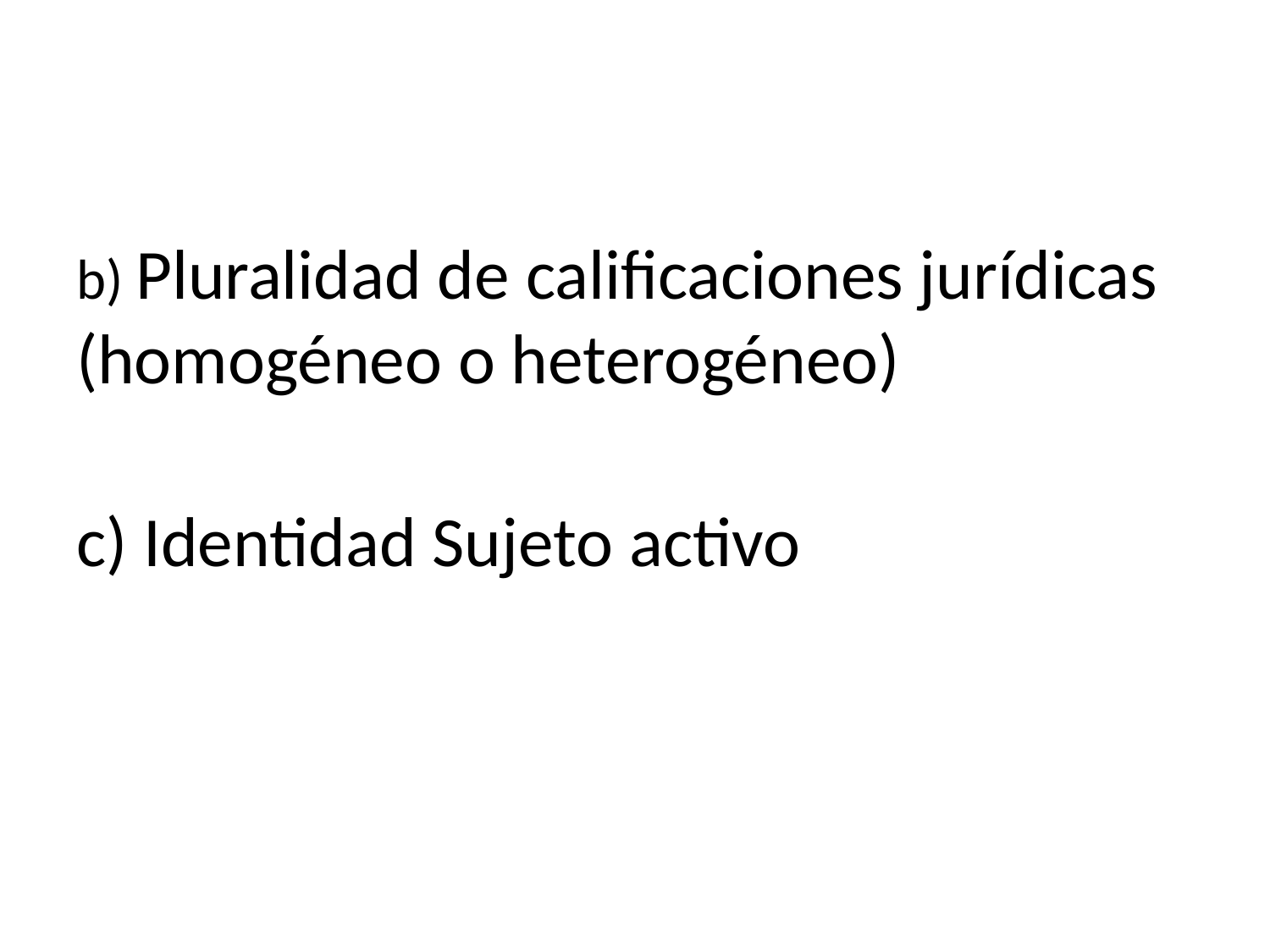

#
b) Pluralidad de calificaciones jurídicas (homogéneo o heterogéneo)
c) Identidad Sujeto activo